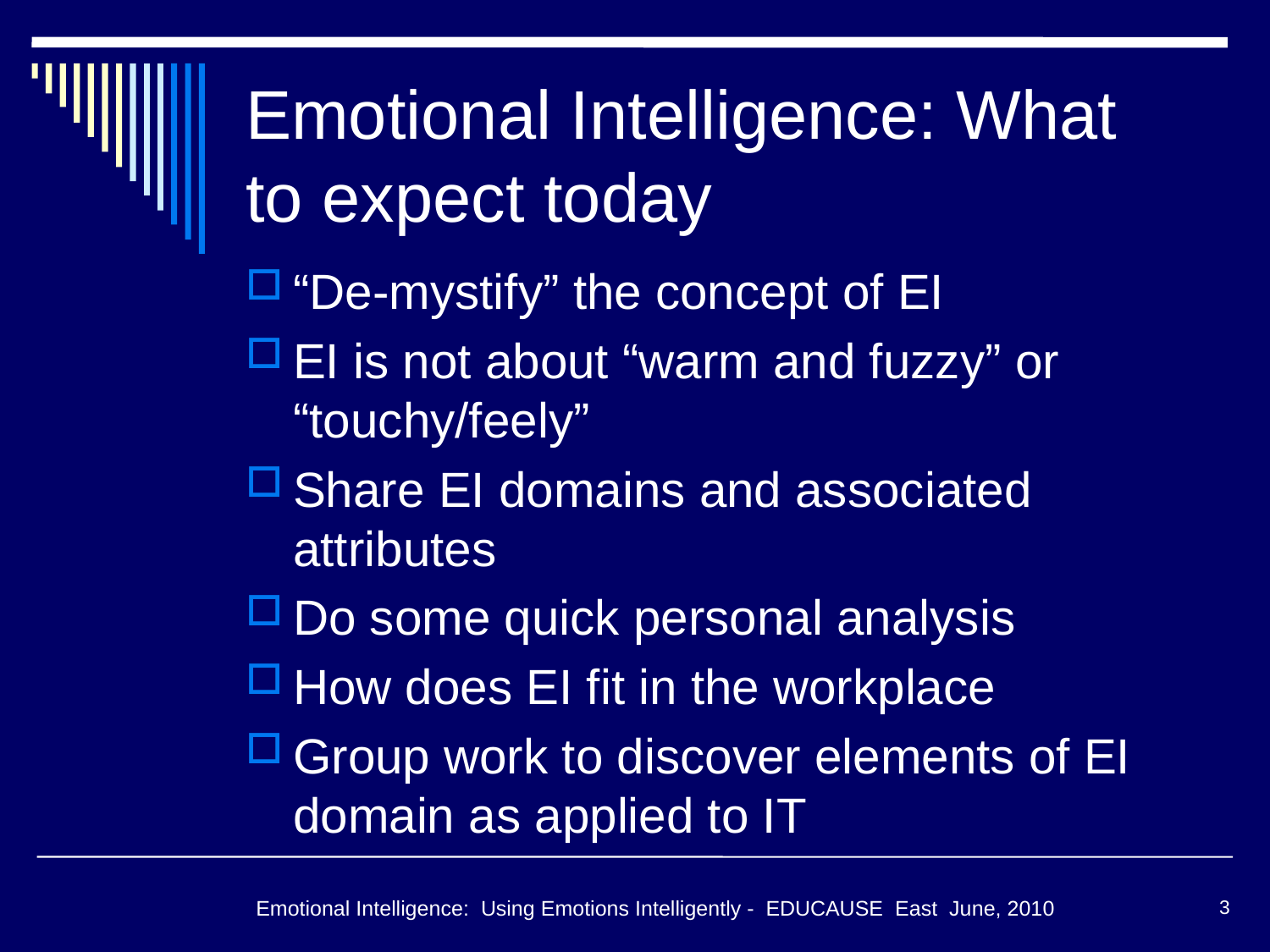

# Emotional Intelligence: What to expect today
“De-mystify” the concept of EI
EI is not about “warm and fuzzy” or  “touchy/feely”
Share EI domains and associated attributes
Do some quick personal analysis
How does EI fit in the workplace
Group work to discover elements of EI domain as applied to IT

Emotional Intelligence:  Using Emotions Intelligently -  EDUCAUSE  East  June, 2010
3